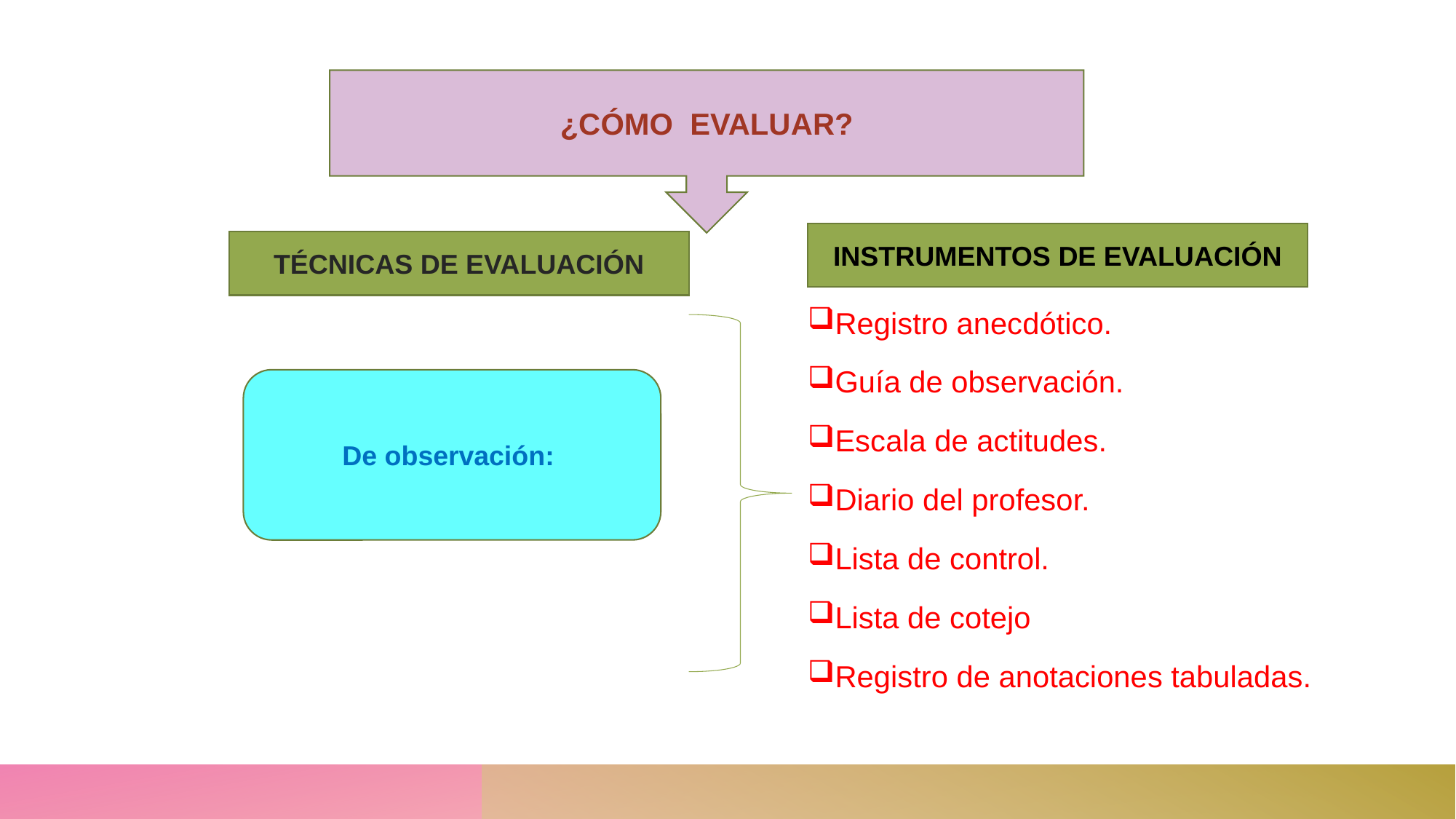

¿CÓMO  EVALUAR?
#
INSTRUMENTOS DE EVALUACIÓN
TÉCNICAS DE EVALUACIÓN

Registro anecdótico.
Guía de observación.
Escala de actitudes.
Diario del profesor.
Lista de control.
Lista de cotejo
Registro de anotaciones tabuladas.

De observación: